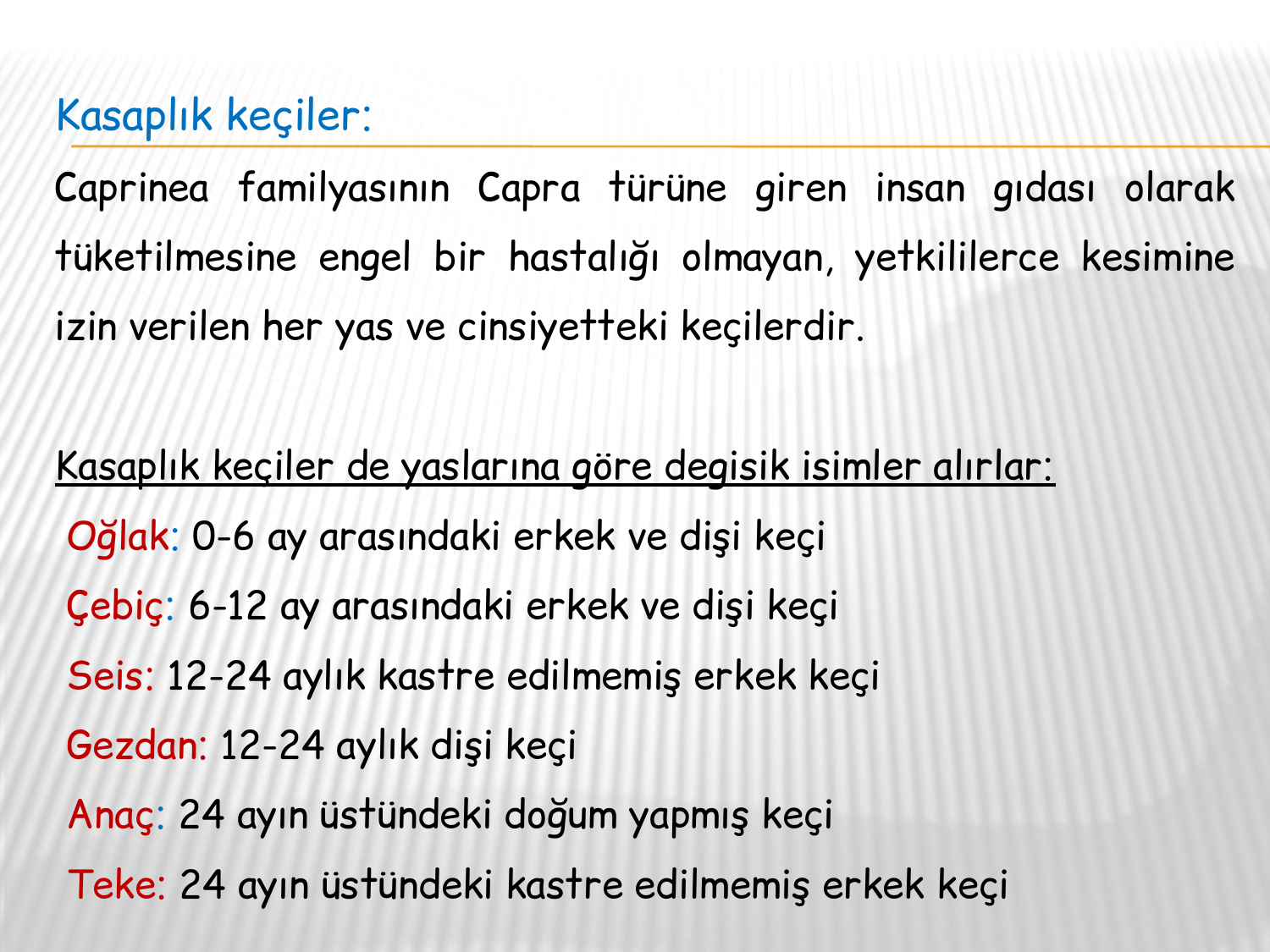

Kasaplık keçiler:
Caprinea familyasının Capra türüne giren insan gıdası olarak tüketilmesine engel bir hastalığı olmayan, yetkililerce kesimine izin verilen her yas ve cinsiyetteki keçilerdir.

Kasaplık keçiler de yaslarına göre degisik isimler alırlar:
 Oğlak: 0-6 ay arasındaki erkek ve dişi keçi
 Çebiç: 6-12 ay arasındaki erkek ve dişi keçi
 Seis: 12-24 aylık kastre edilmemiş erkek keçi
 Gezdan: 12-24 aylık dişi keçi
 Anaç: 24 ayın üstündeki doğum yapmış keçi
 Teke: 24 ayın üstündeki kastre edilmemiş erkek keçi